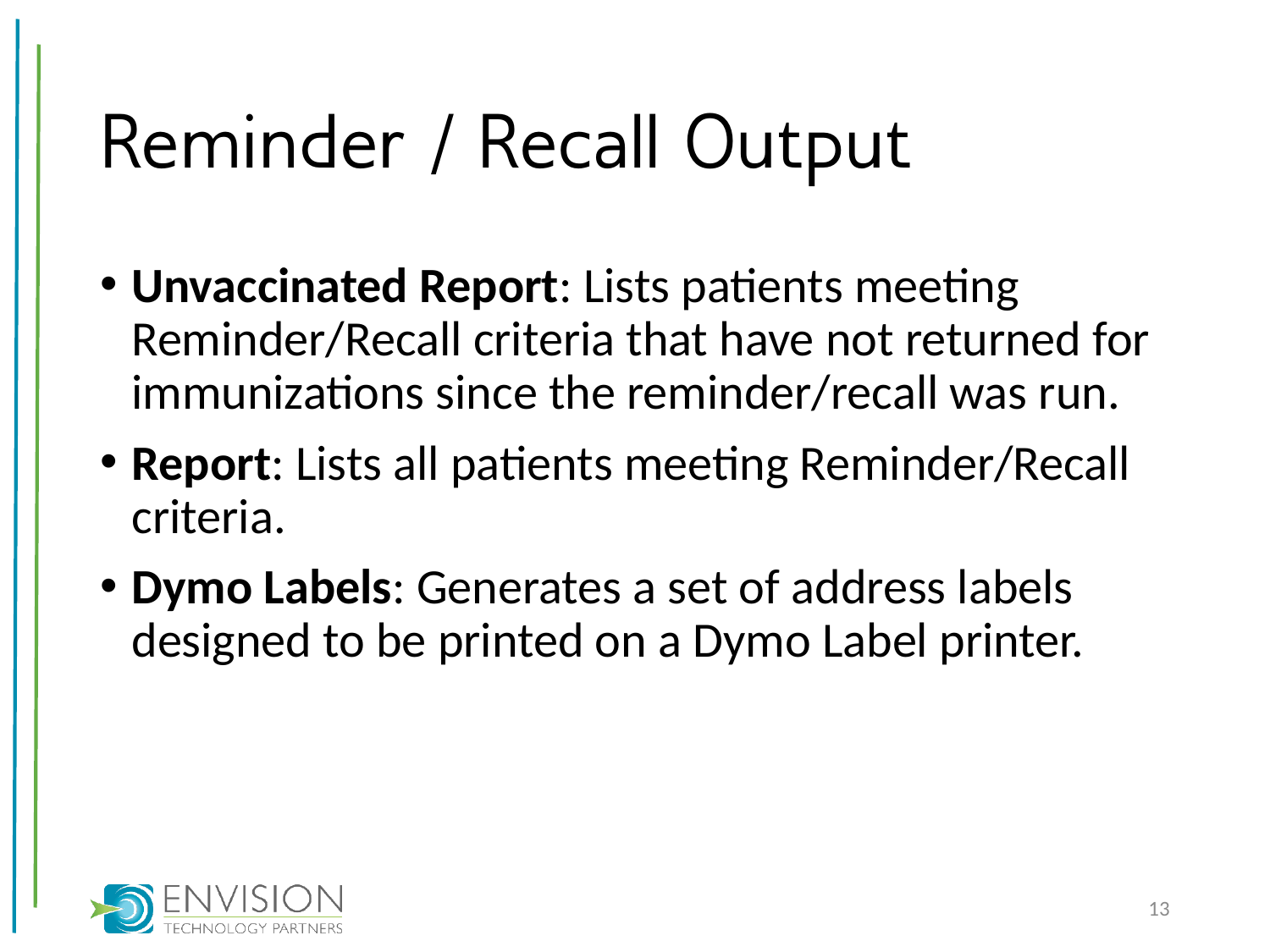

# Reminder / Recall Output
Unvaccinated Report: Lists patients meeting Reminder/Recall criteria that have not returned for immunizations since the reminder/recall was run.
Report: Lists all patients meeting Reminder/Recall criteria.
Dymo Labels: Generates a set of address labels designed to be printed on a Dymo Label printer.
13